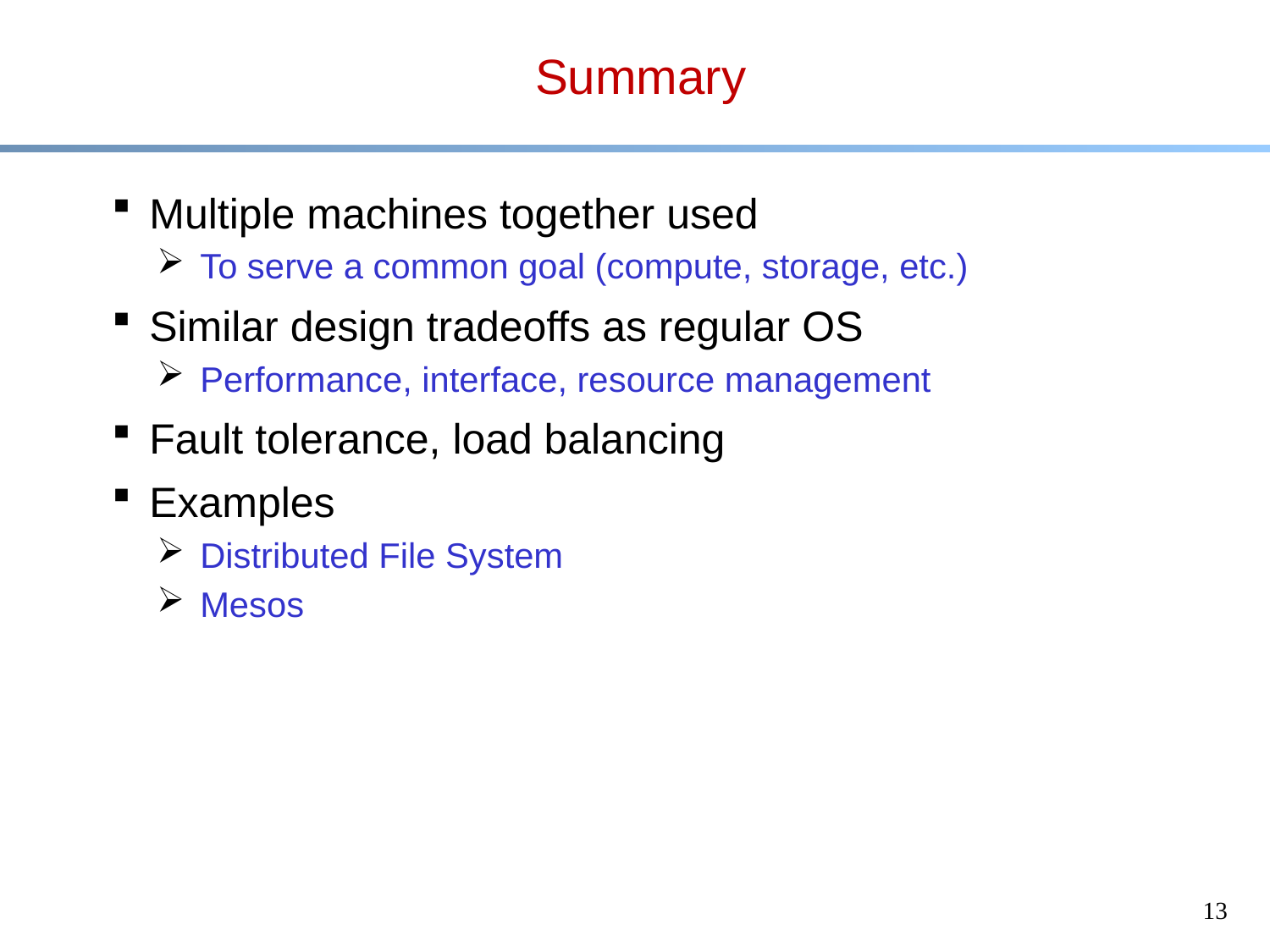

# Summary
Multiple machines together used
To serve a common goal (compute, storage, etc.)
Similar design tradeoffs as regular OS
Performance, interface, resource management
Fault tolerance, load balancing
Examples
Distributed File System
Mesos

13